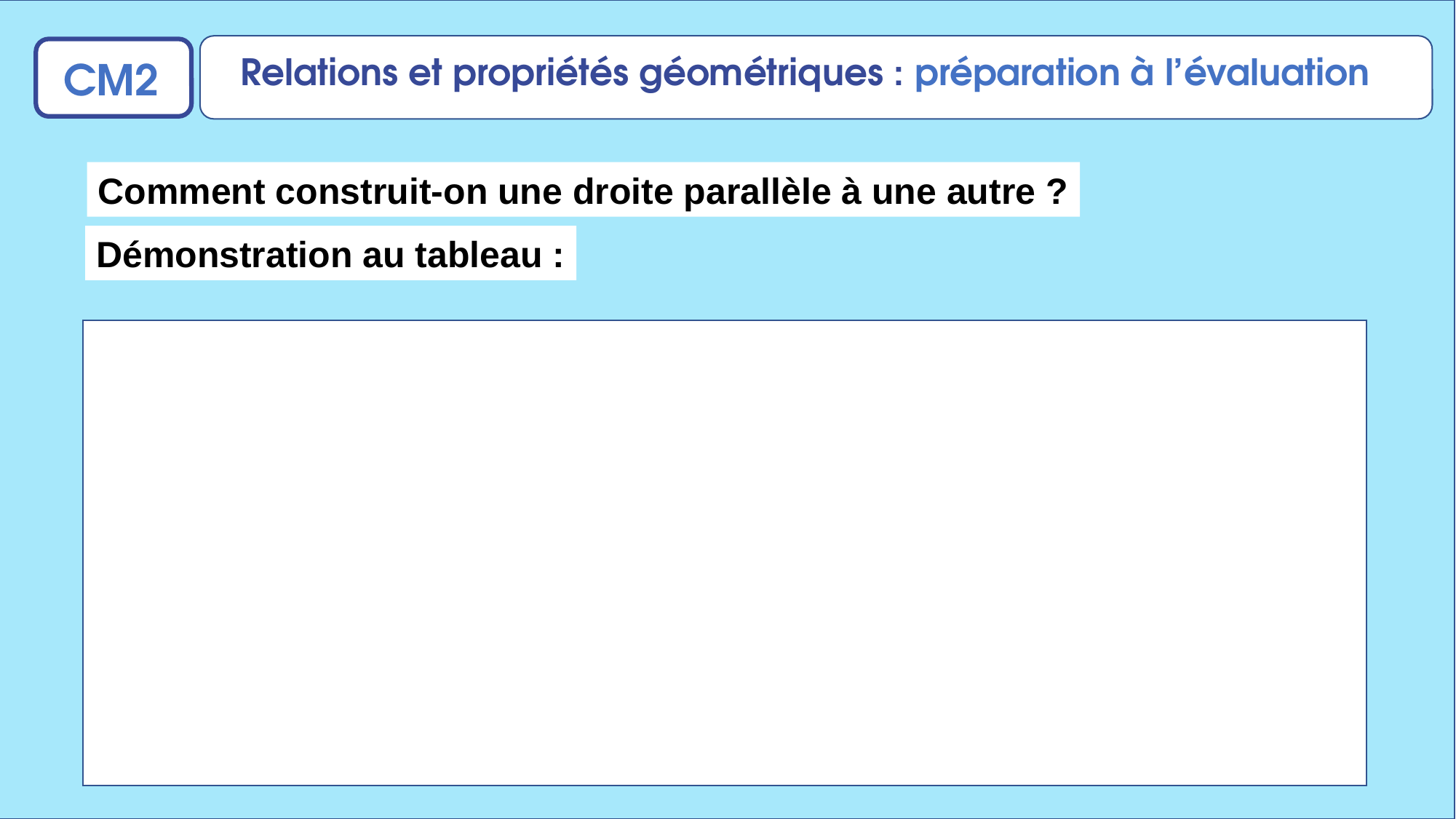

Relations et propriétés géométriques : préparation à l’évaluation

CM2
Comment construit-on une droite parallèle à une autre ?
Démonstration au tableau :

www.maitresseherisson.com